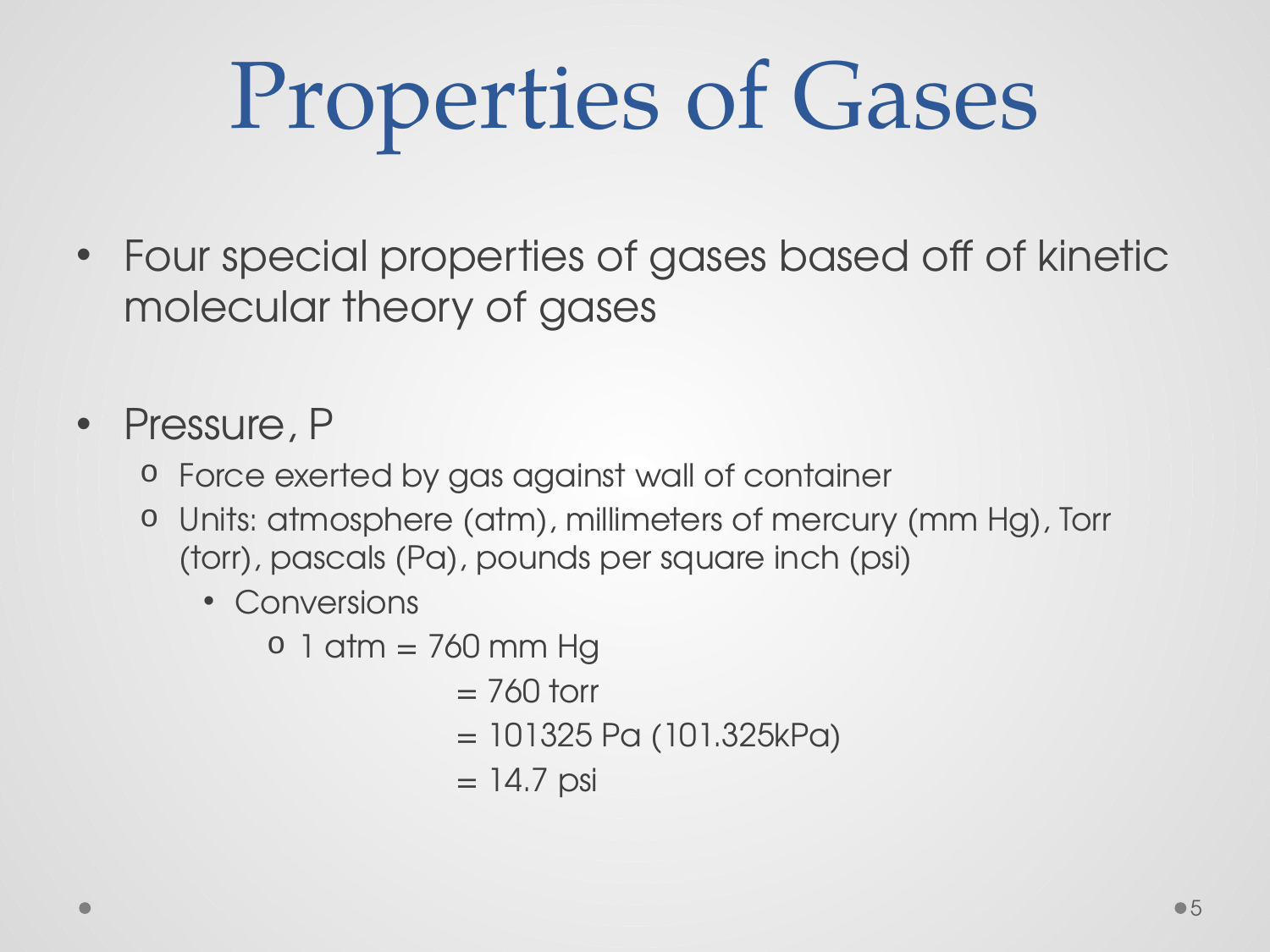

# Properties of Gases
Four special properties of gases based off of kinetic molecular theory of gases

Pressure, P
Force exerted by gas against wall of container
Units: atmosphere (atm), millimeters of mercury (mm Hg), Torr (torr), pascals (Pa), pounds per square inch (psi)
Conversions
1 atm = 760 mm Hg
	       = 760 torr
	       = 101325 Pa (101.325kPa)
	       = 14.7 psi

5